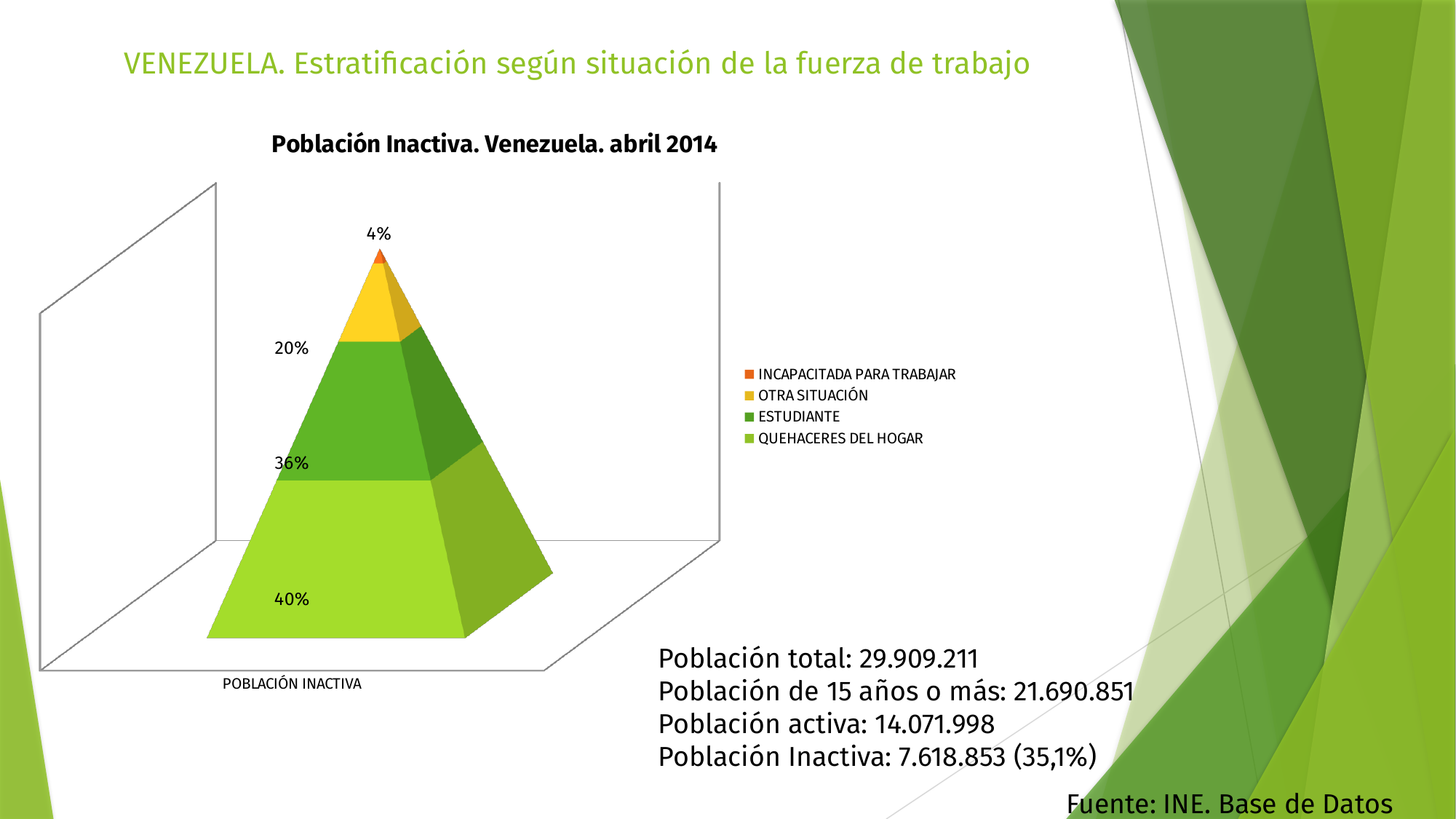

VENEZUELA. Estratificación según situación de la fuerza de trabajo

[unsupported chart]

Población total: 29.909.211
Población de 15 años o más: 21.690.851
Población activa: 14.071.998
Población Inactiva: 7.618.853 (35,1%)
Fuente: INE. Base de Datos